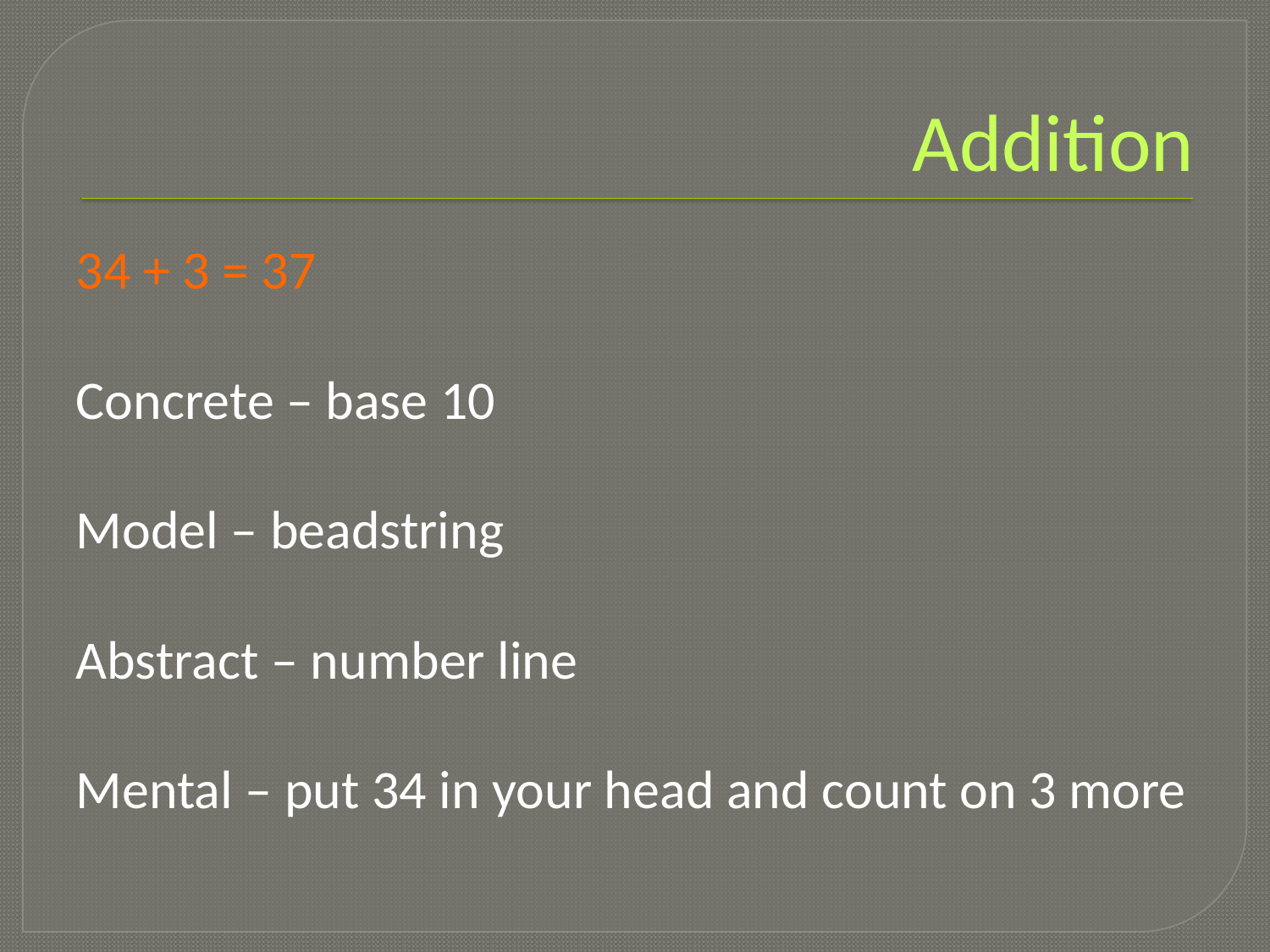

# Addition
34 + 3 = 37

Concrete – base 10

Model – beadstring

Abstract – number line

Mental – put 34 in your head and count on 3 more